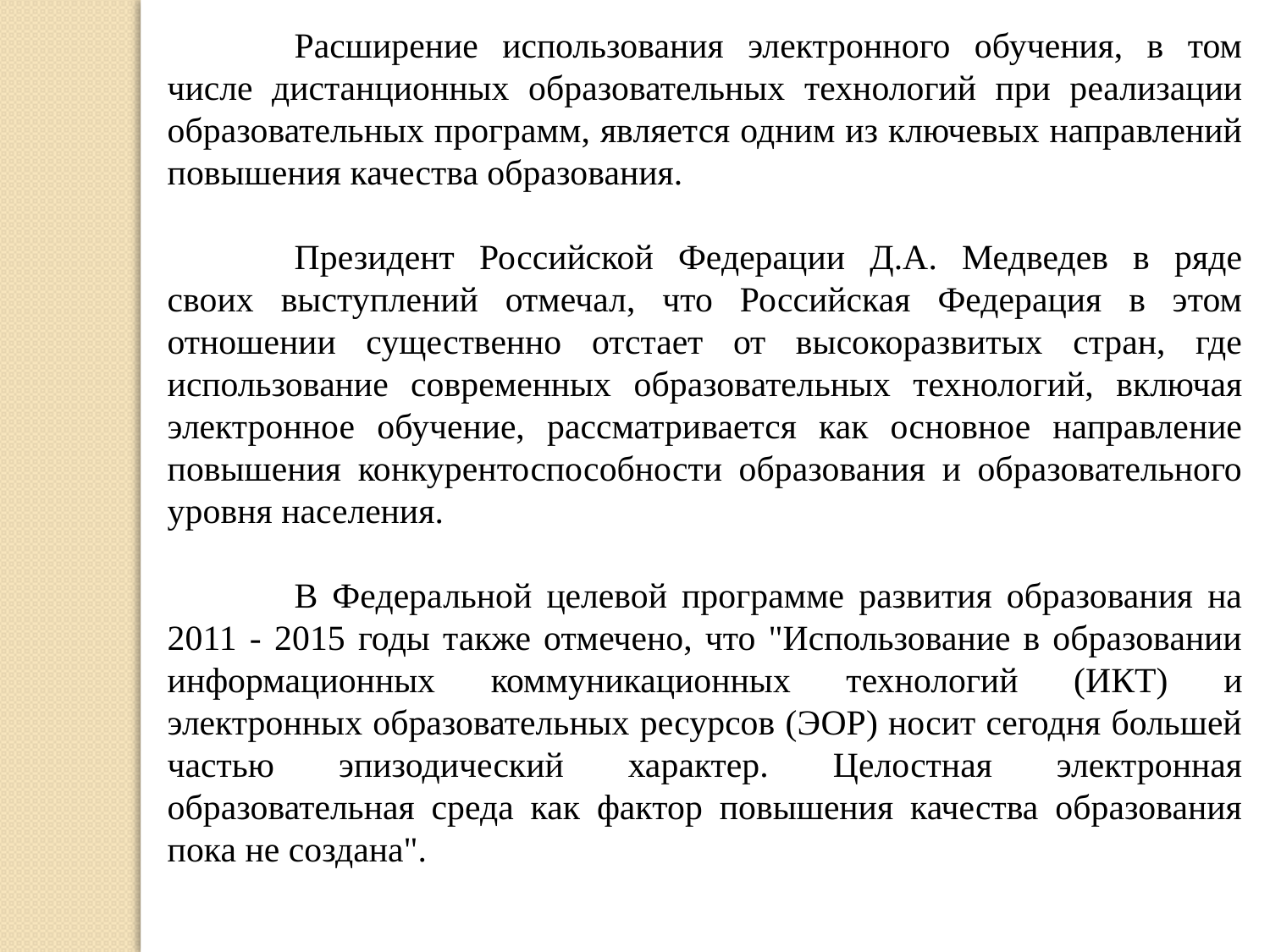

Расширение использования электронного обучения, в том числе дистанционных образовательных технологий при реализации образовательных программ, является одним из ключевых направлений повышения качества образования.

	Президент Российской Федерации Д.А. Медведев в ряде своих выступлений отмечал, что Российская Федерация в этом отношении существенно отстает от высокоразвитых стран, где использование современных образовательных технологий, включая электронное обучение, рассматривается как основное направление повышения конкурентоспособности образования и образовательного уровня населения.

	В Федеральной целевой программе развития образования на 2011 - 2015 годы также отмечено, что "Использование в образовании информационных коммуникационных технологий (ИКТ) и электронных образовательных ресурсов (ЭОР) носит сегодня большей частью эпизодический характер. Целостная электронная образовательная среда как фактор повышения качества образования пока не создана".